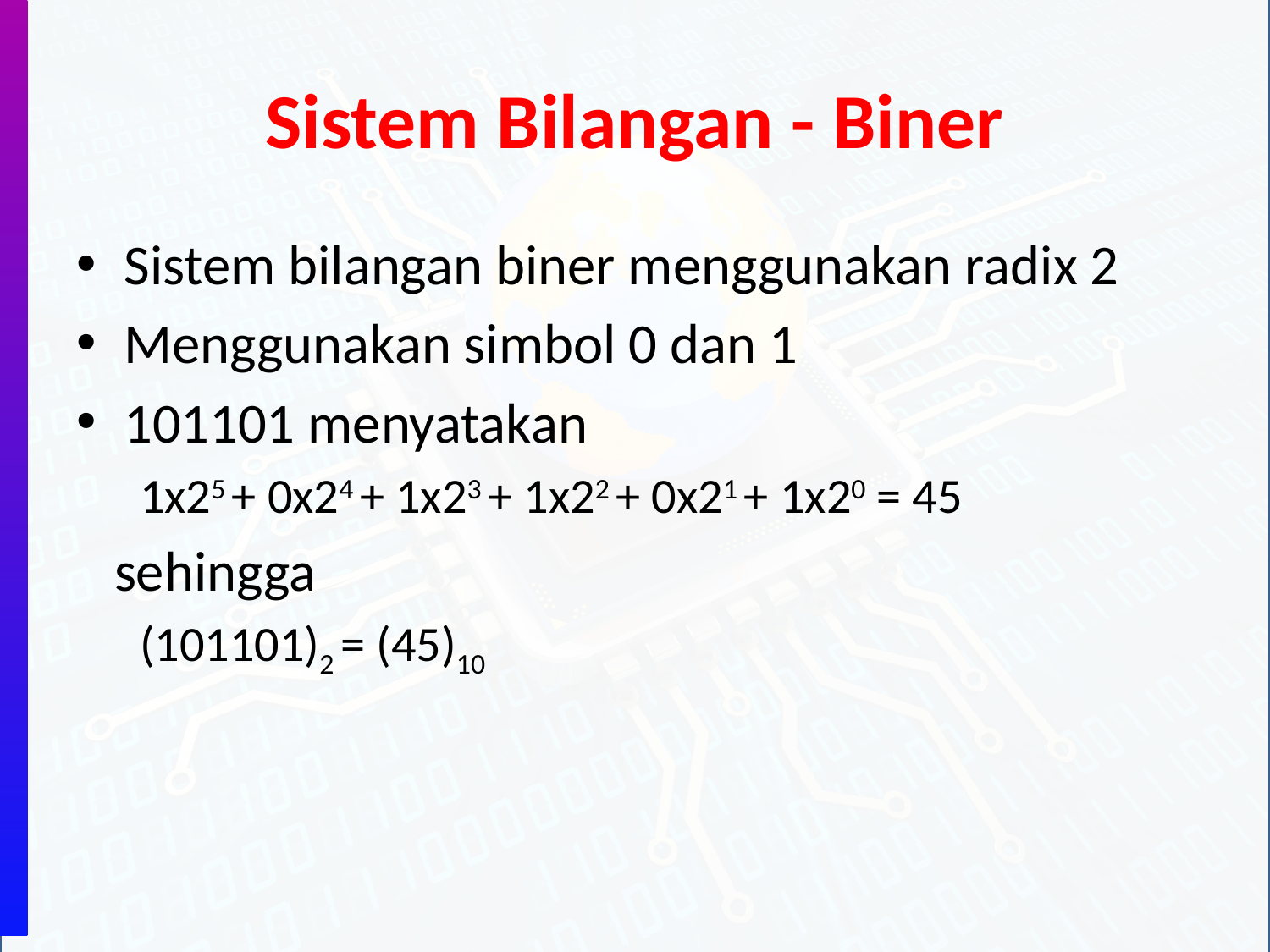

# Sistem Bilangan - Biner
Sistem bilangan biner menggunakan radix 2
Menggunakan simbol 0 dan 1
101101 menyatakan
1x25 + 0x24 + 1x23 + 1x22 + 0x21 + 1x20 = 45
   sehingga
(101101)2 = (45)10